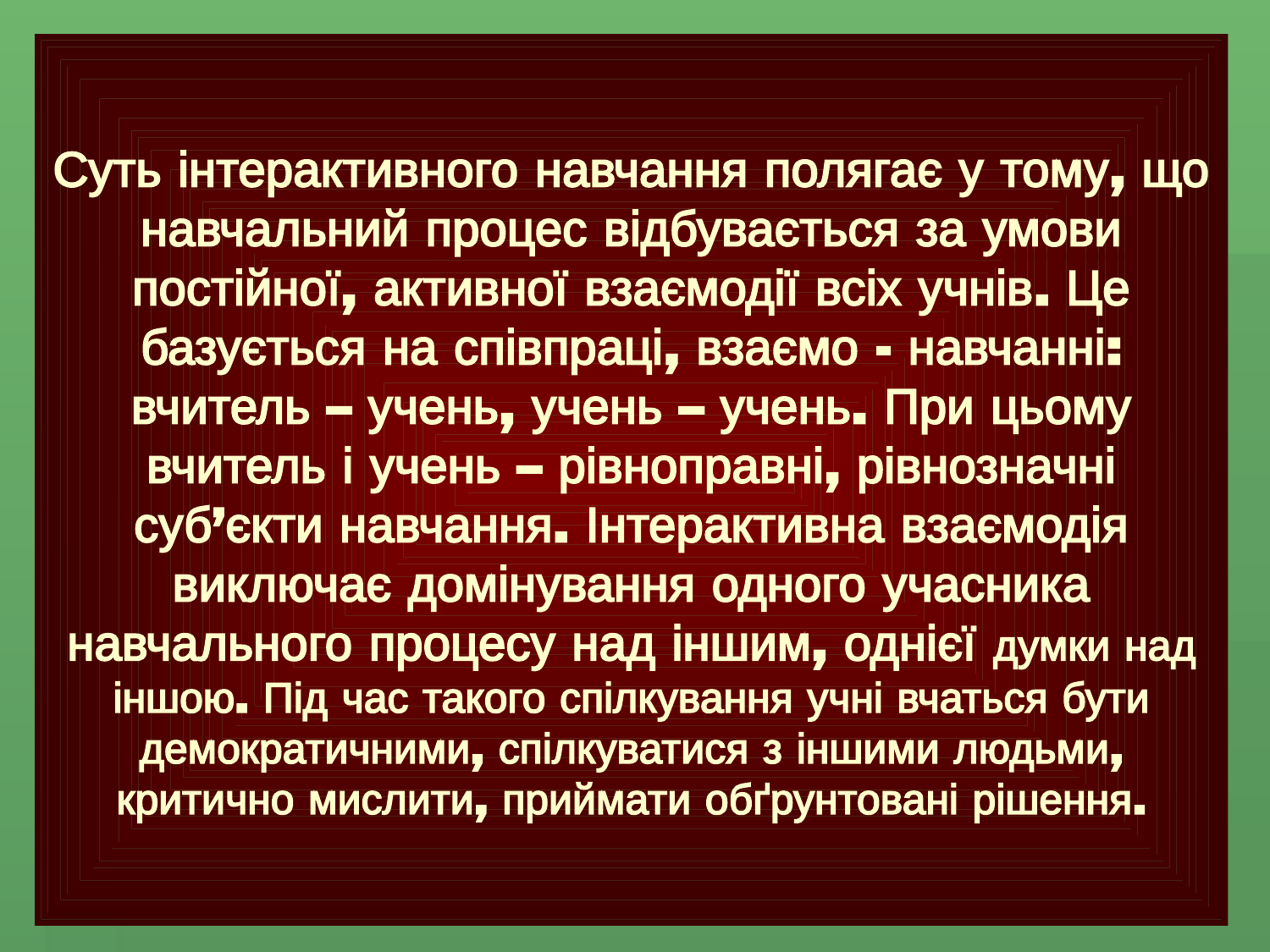

# Суть інтерактивного навчання полягає у тому, що навчальний процес відбувається за умови постійної, активної взаємодії всіх учнів. Це базується на співпраці, взаємо - навчанні: вчитель – учень, учень – учень. При цьому вчитель і учень – рівноправні, рівнозначні суб’єкти навчання. Інтерактивна взаємодія виключає домінування одного учасника навчального процесу над іншим, однієї думки над іншою. Під час такого спілкування учні вчаться бути демократичними, спілкуватися з іншими людьми, критично мислити, приймати обґрунтовані рішення.